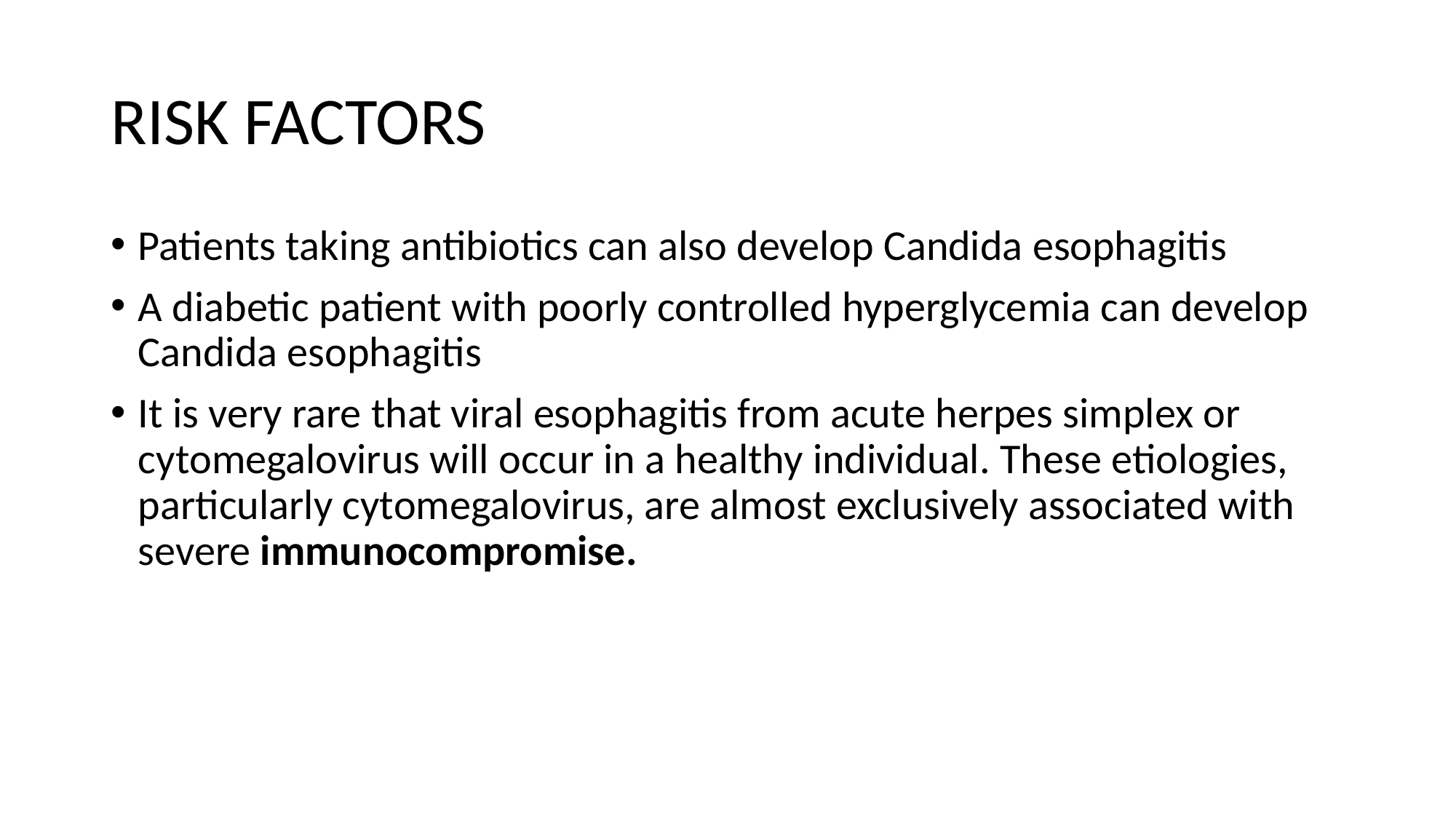

# RISK FACTORS
Patients taking antibiotics can also develop Candida esophagitis
A diabetic patient with poorly controlled hyperglycemia can develop Candida esophagitis
It is very rare that viral esophagitis from acute herpes simplex or cytomegalovirus will occur in a healthy individual. These etiologies, particularly cytomegalovirus, are almost exclusively associated with severe immunocompromise.